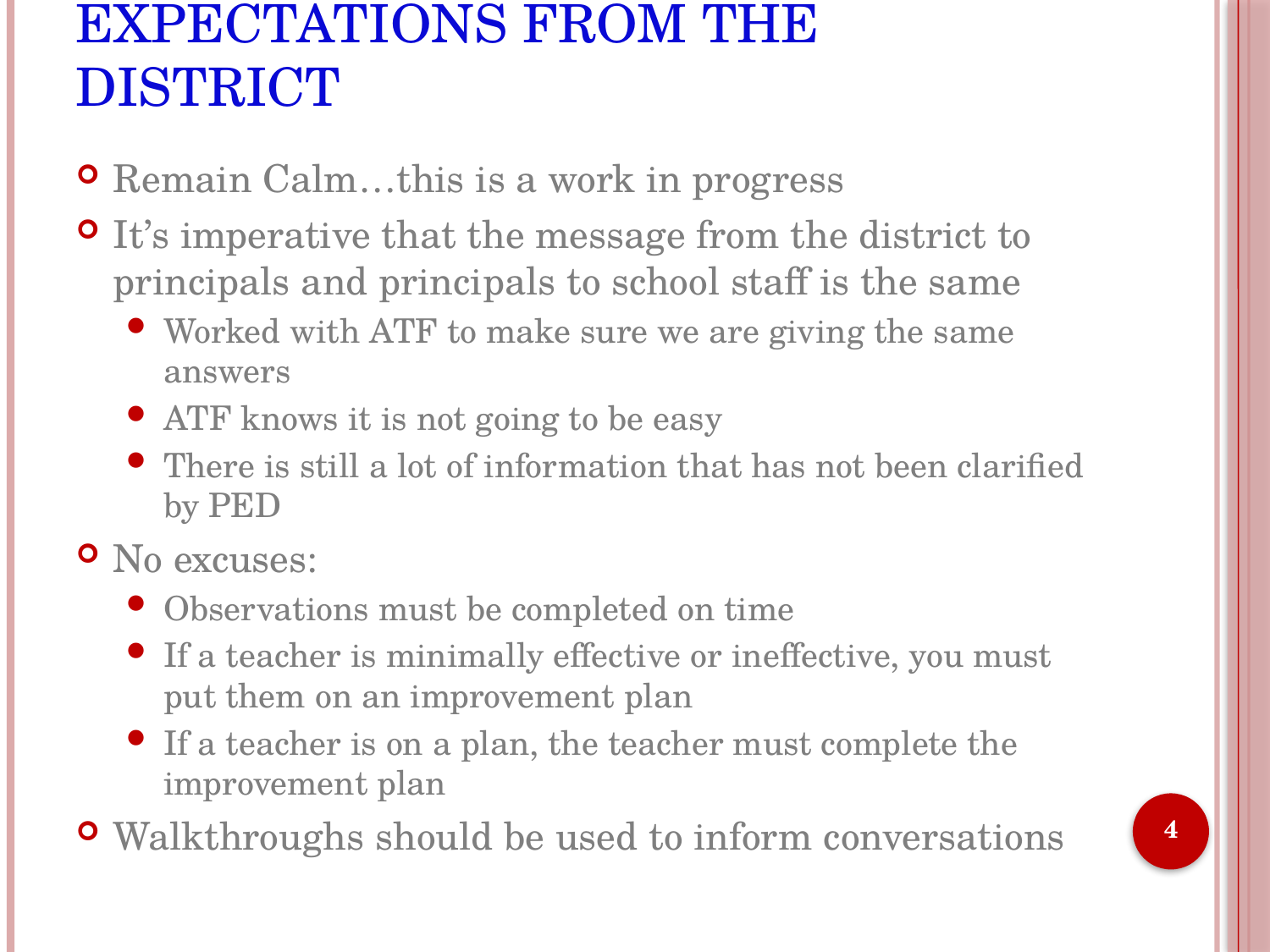

# Expectations From the District
Remain Calm…this is a work in progress
It’s imperative that the message from the district to principals and principals to school staff is the same
Worked with ATF to make sure we are giving the same answers
ATF knows it is not going to be easy
There is still a lot of information that has not been clarified by PED
No excuses:
Observations must be completed on time
If a teacher is minimally effective or ineffective, you must put them on an improvement plan
If a teacher is on a plan, the teacher must complete the improvement plan
Walkthroughs should be used to inform conversations
4